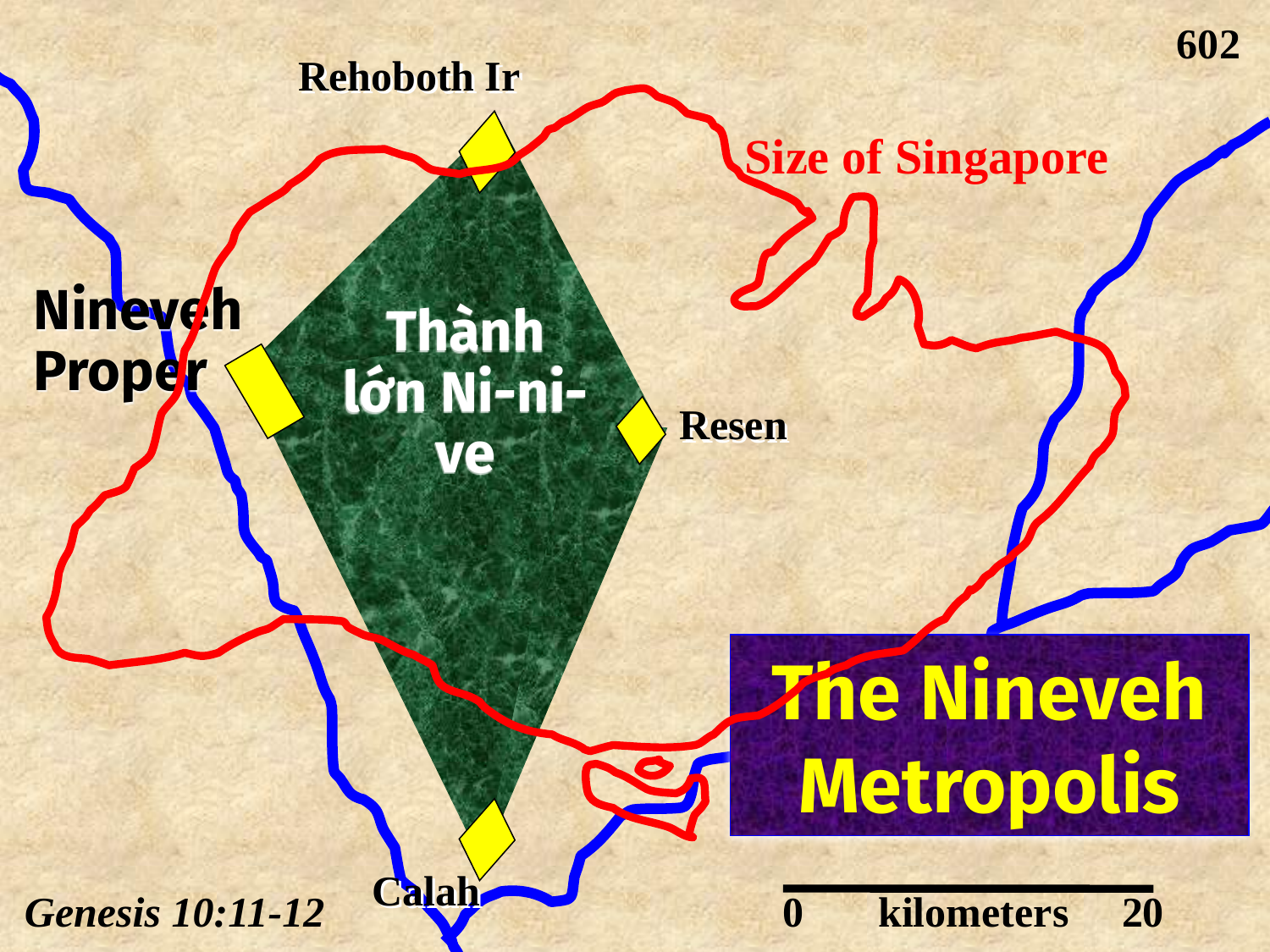

602
Rehoboth Ir

Size of Singapore

Nineveh Proper
Thành lớn Ni-ni-ve

Resen

# The Nineveh Metropolis

Calah
Genesis 10:11-12
0
kilometers
20